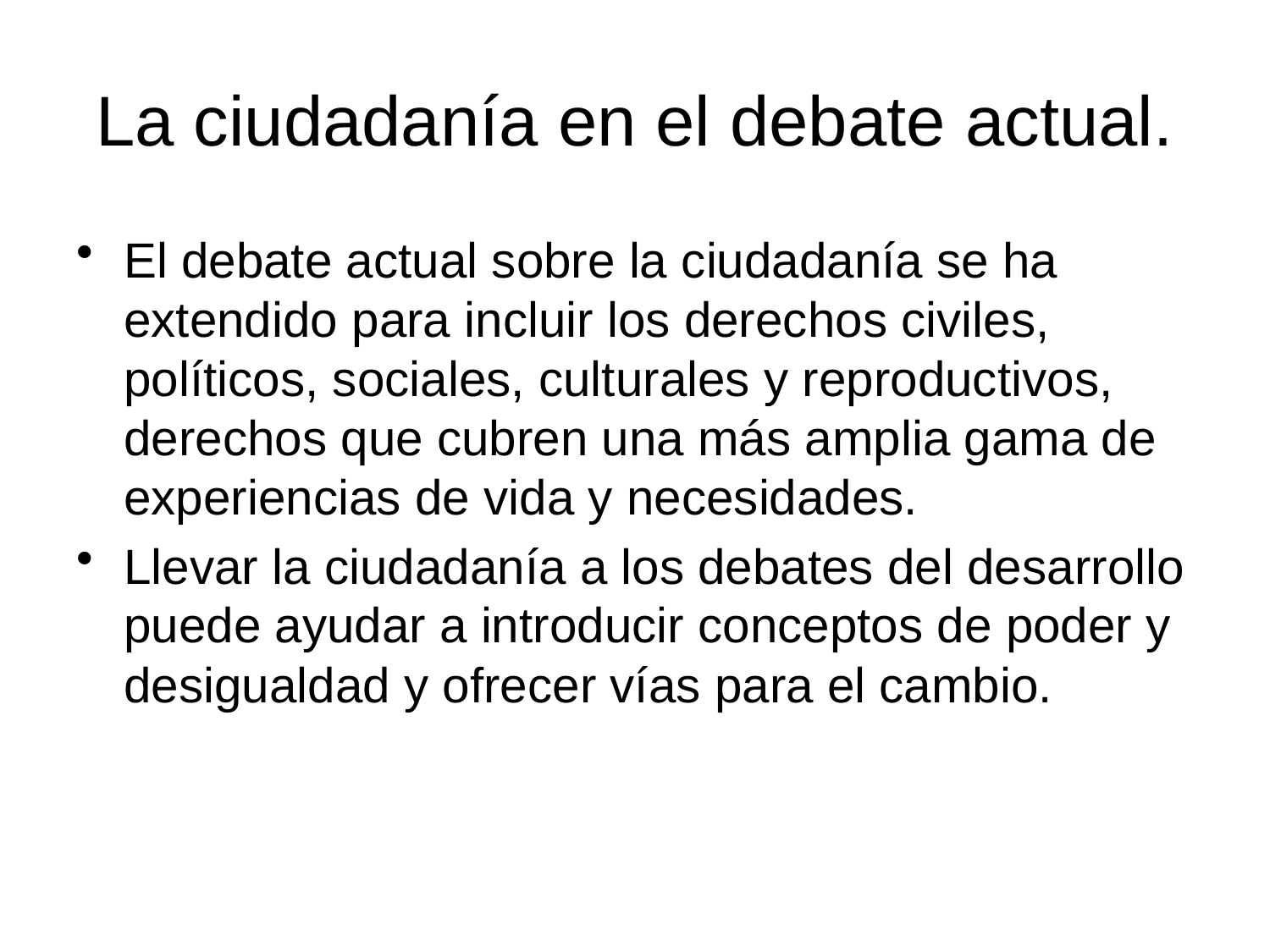

# La ciudadanía en el debate actual.
El debate actual sobre la ciudadanía se ha extendido para incluir los derechos civiles, políticos, sociales, culturales y reproductivos, derechos que cubren una más amplia gama de experiencias de vida y necesidades.
Llevar la ciudadanía a los debates del desarrollo puede ayudar a introducir conceptos de poder y desigualdad y ofrecer vías para el cambio.